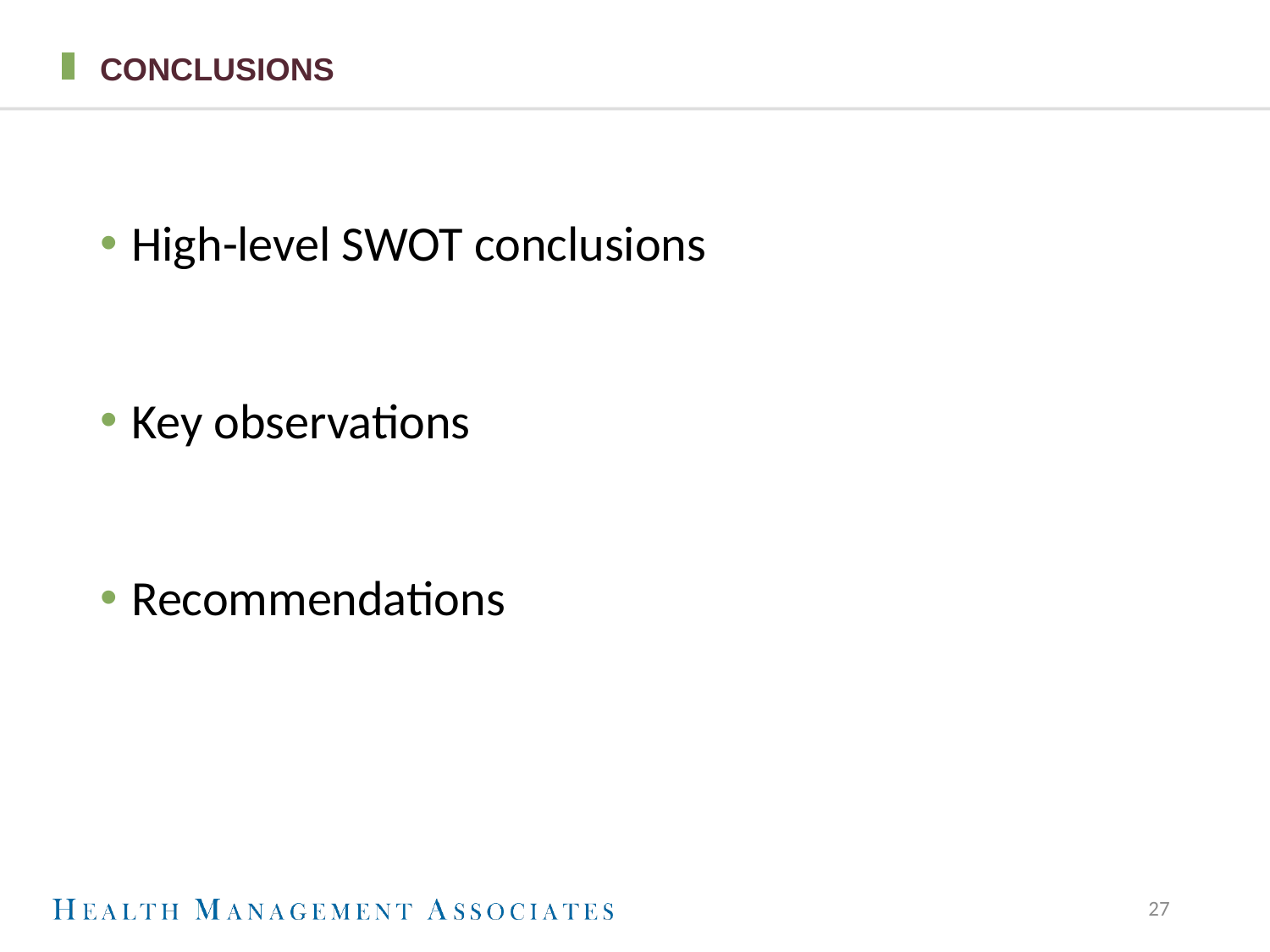

# conclusions

High-level SWOT conclusions
Key observations
Recommendations
27